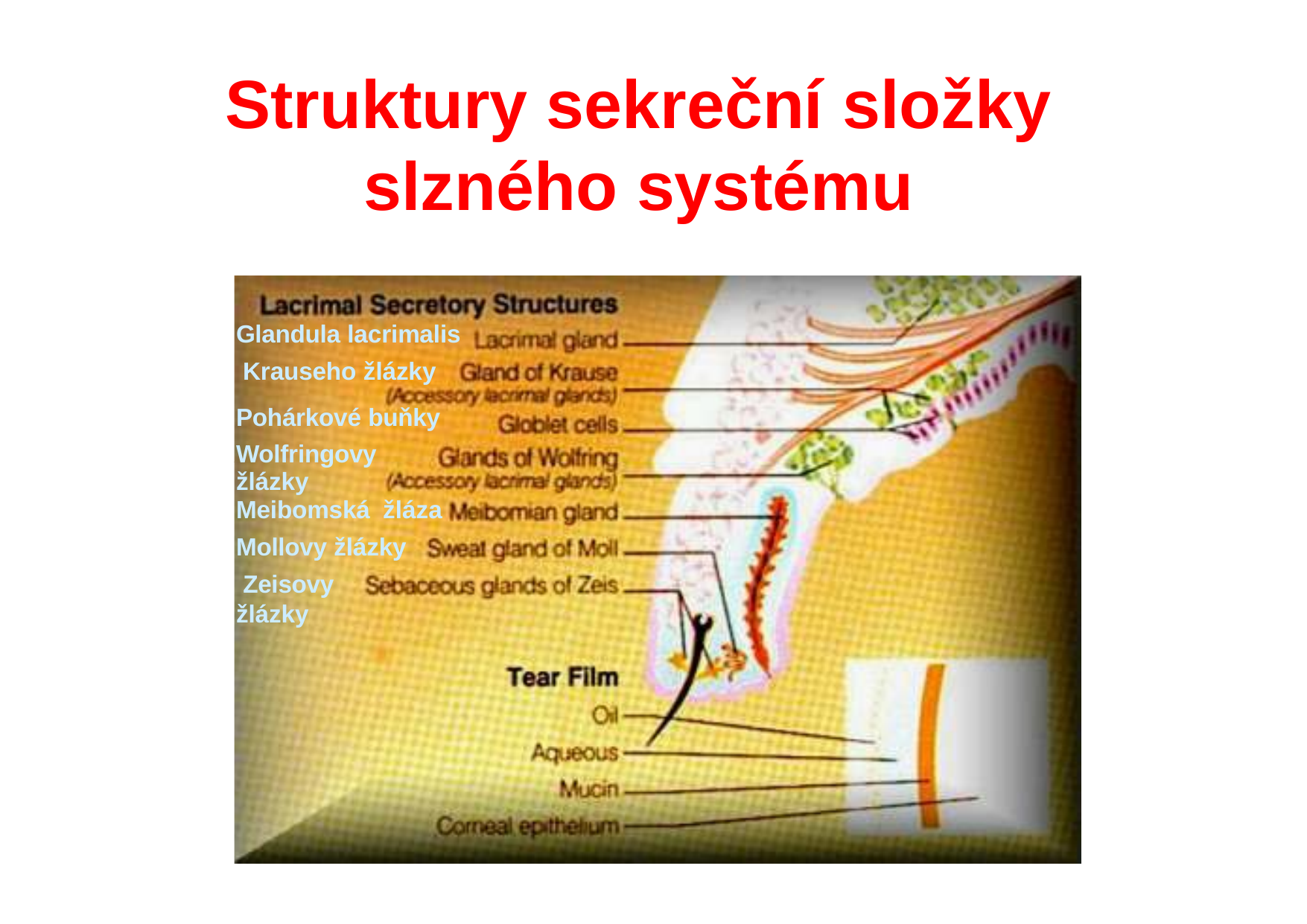

# Struktury sekreční složky  slzného systému

Glandula lacrimalis  Krauseho žlázky
Pohárkové buňky
Wolfringovy  žlázky  Meibomská žláza
Mollovy žlázky  Zeisovy
žlázky